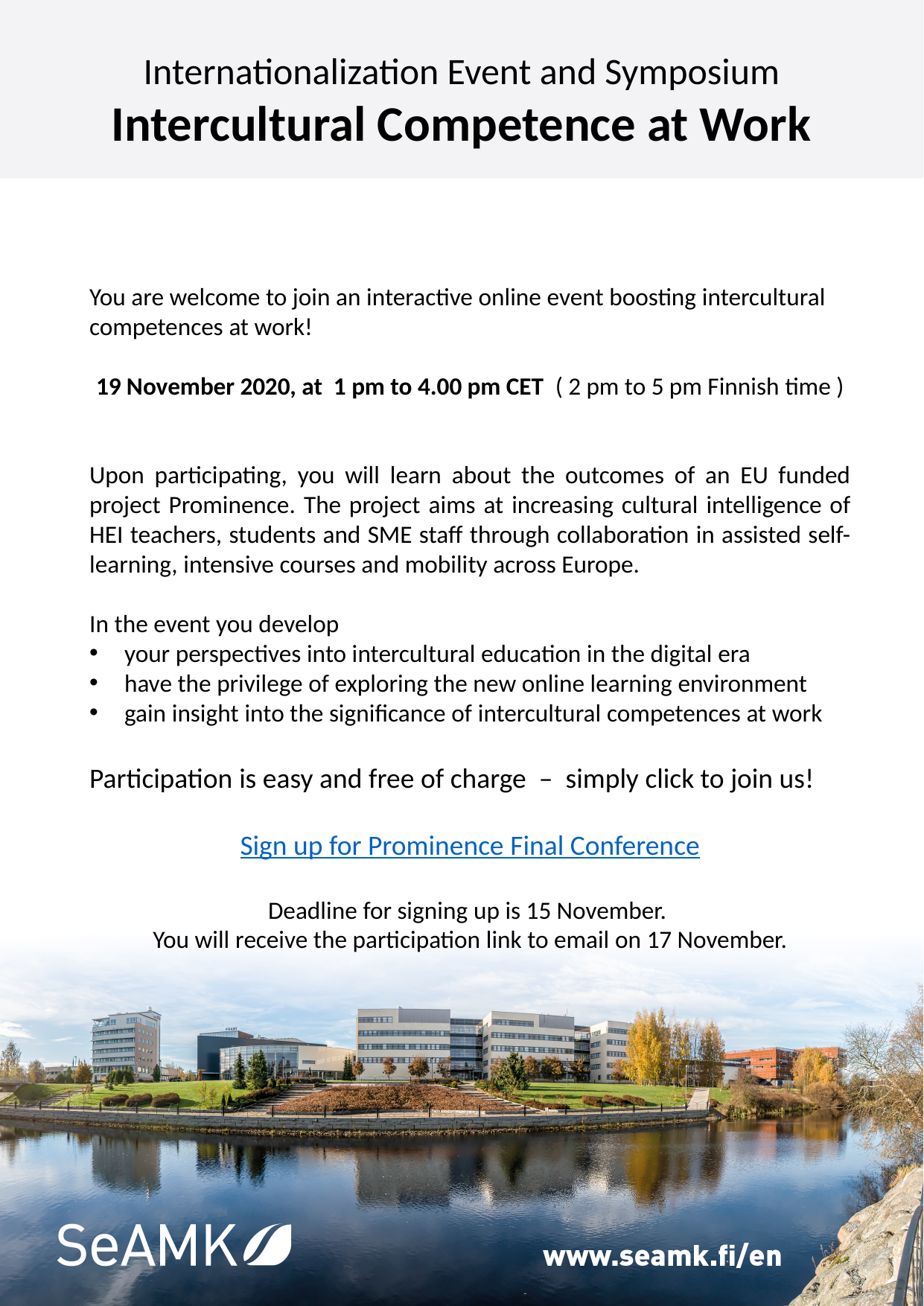

Internationalization Event and Symposium
Intercultural Competence at Work

You are welcome to join an interactive online event boosting intercultural competences at work!

19 November 2020, at  1 pm to 4.00 pm CET  ( 2 pm to 5 pm Finnish time )

Upon participating, you will learn about the outcomes of an EU funded project Prominence. The project aims at increasing cultural intelligence of HEI teachers, students and SME staff through collaboration in assisted self-learning, intensive courses and mobility across Europe.

In the event you develop
your perspectives into intercultural education in the digital era
have the privilege of exploring the new online learning environment
gain insight into the significance of intercultural competences at work

Participation is easy and free of charge  –  simply click to join us!

Sign up for Prominence Final Conference

Deadline for signing up is 15 November.
You will receive the participation link to email on 17 November.